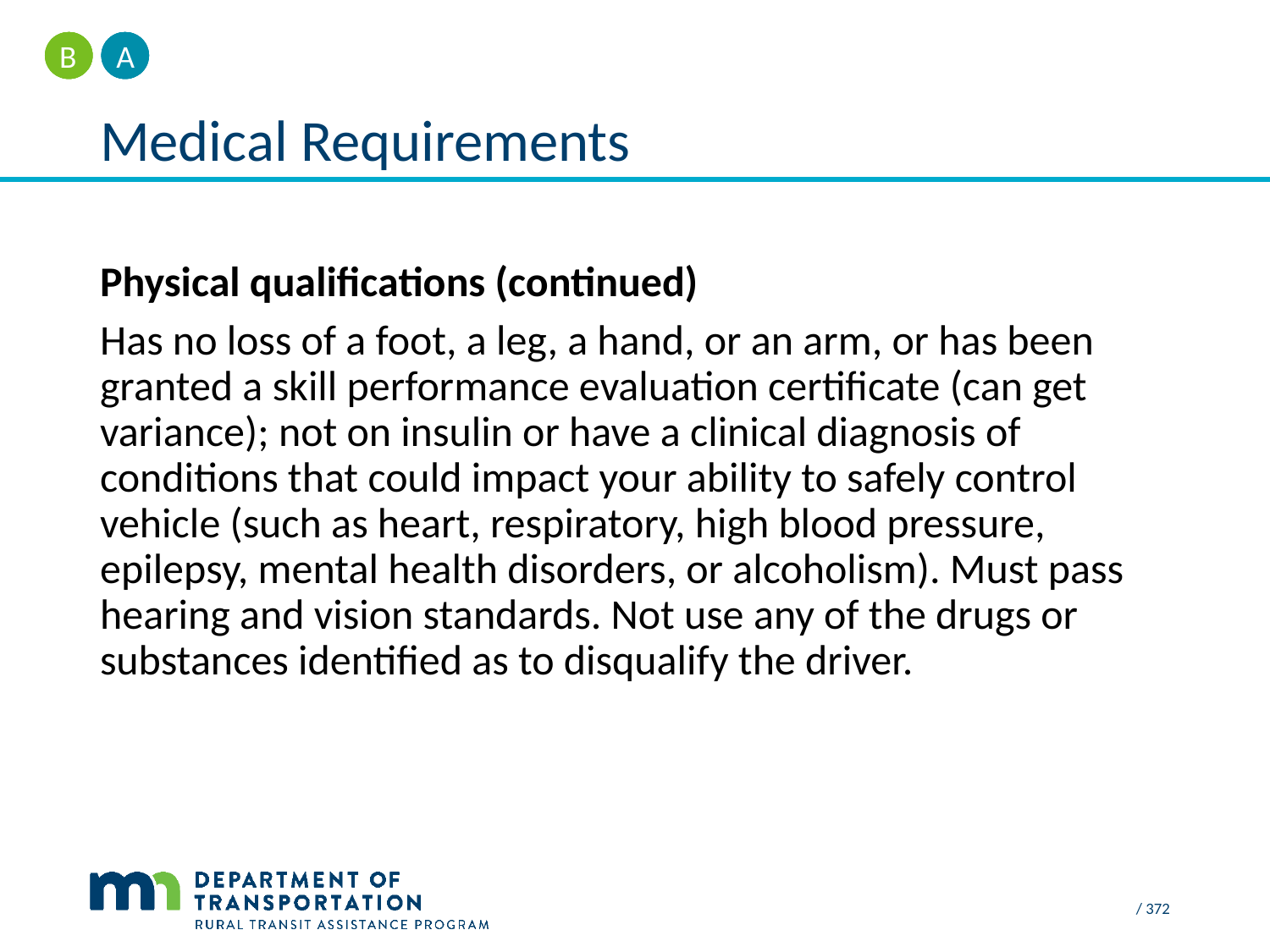

A
B

# Medical Requirements
Physical qualifications (continued)
Has no loss of a foot, a leg, a hand, or an arm, or has been granted a skill performance evaluation certificate (can get variance); not on insulin or have a clinical diagnosis of conditions that could impact your ability to safely control vehicle (such as heart, respiratory, high blood pressure, epilepsy, mental health disorders, or alcoholism). Must pass hearing and vision standards. Not use any of the drugs or substances identified as to disqualify the driver.
 / 372